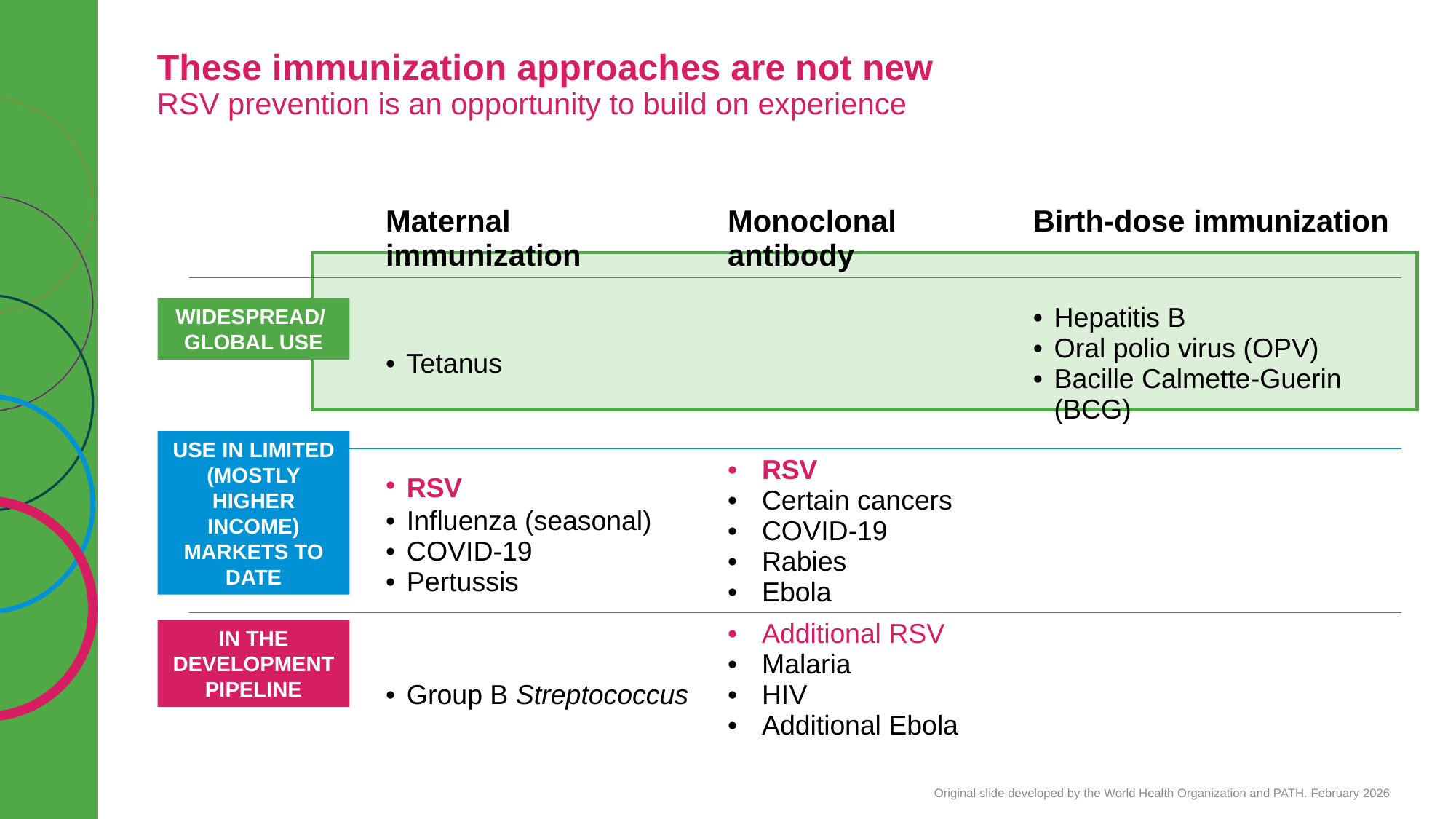

# These immunization approaches are not new RSV prevention is an opportunity to build on experience
|  | Maternal immunization | Monoclonal antibody | Birth-dose immunization |
| --- | --- | --- | --- |
|  | Tetanus |  | Hepatitis B Oral polio virus (OPV) Bacille Calmette-Guerin (BCG) |
|  | RSV Influenza (seasonal) COVID-19 Pertussis | RSV Certain cancers COVID-19 Rabies Ebola |  |
|  | Group B Streptococcus | Additional RSV Malaria HIV Additional Ebola |  |

WIDESPREAD/
GLOBAL USE
USE IN LIMITED (MOSTLY HIGHER INCOME) MARKETS TO DATE
IN THE DEVELOPMENT PIPELINE
Original slide developed by the World Health Organization and PATH. February 2026